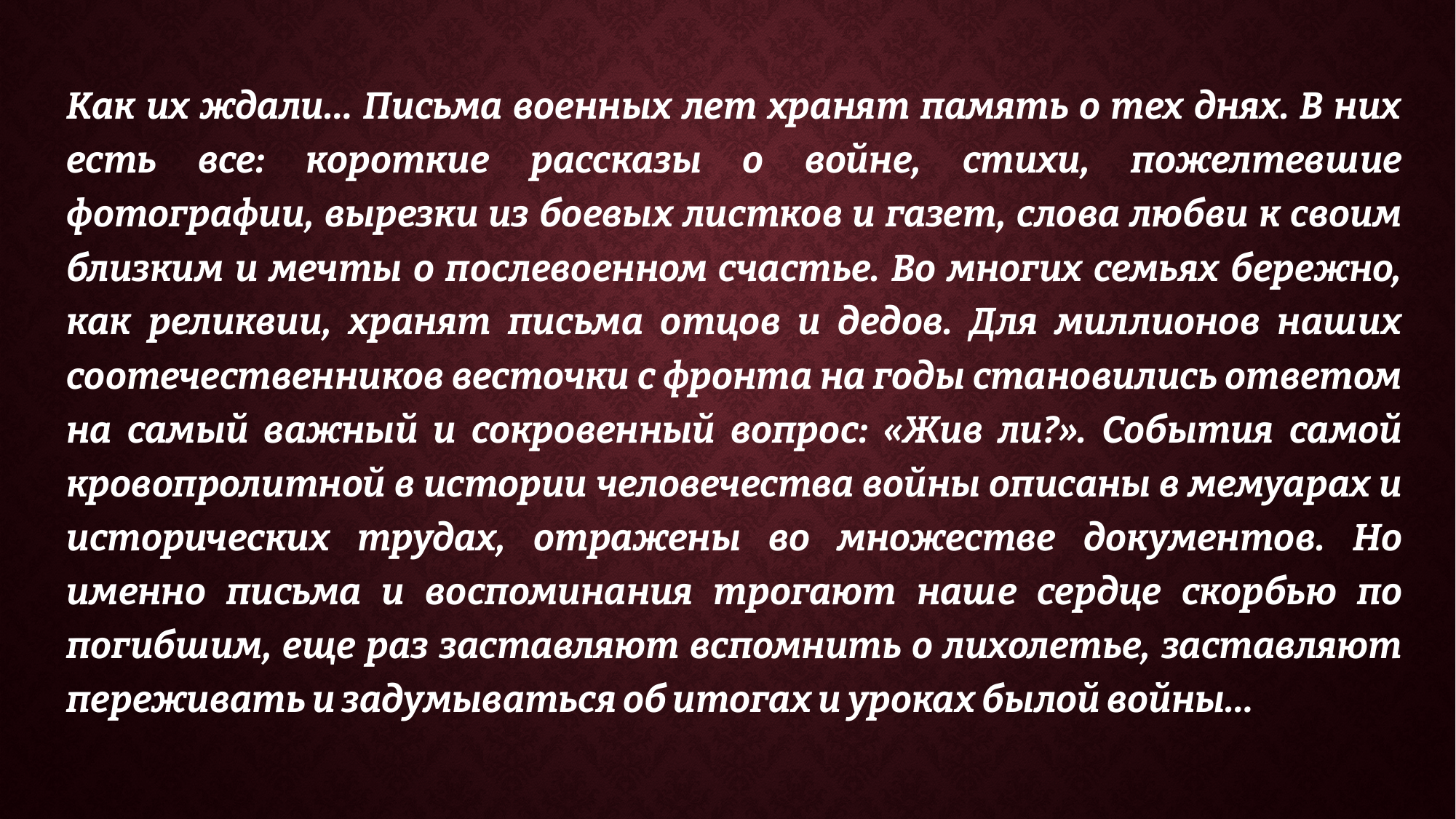

Как их ждали… Письма военных лет хранят память о тех днях. В них есть все: короткие рассказы о войне, стихи, пожелтевшие фотографии, вырезки из боевых листков и газет, слова любви к своим близким и мечты о послевоенном счастье. Во многих семьях бережно, как реликвии, хранят письма отцов и дедов. Для миллионов наших соотечественников весточки с фронта на годы становились ответом на самый важный и сокровенный вопрос: «Жив ли?». События самой кровопролитной в истории человечества войны описаны в мемуарах и исторических трудах, отражены во множестве документов. Но именно письма и воспоминания трогают наше сердце скорбью по погибшим, еще раз заставляют вспомнить о лихолетье, заставляют переживать и задумываться об итогах и уроках былой войны…